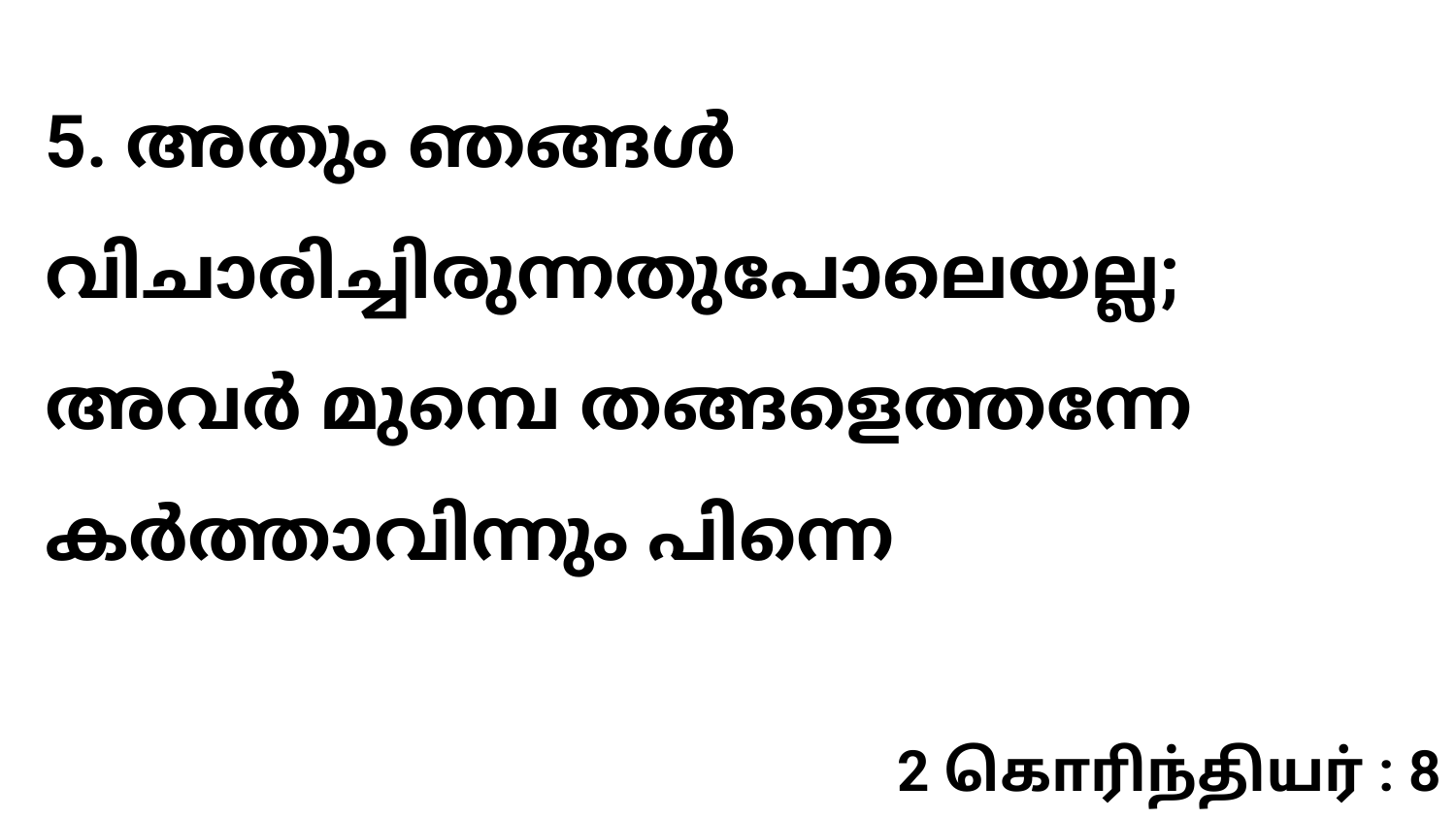

5. അതും ഞങ്ങൾ വിചാരിച്ചിരുന്നതുപോലെയല്ല; അവർ മുമ്പെ തങ്ങളെത്തന്നേ കർത്താവിന്നും പിന്നെ
2 கொரிந்தியர் : 8